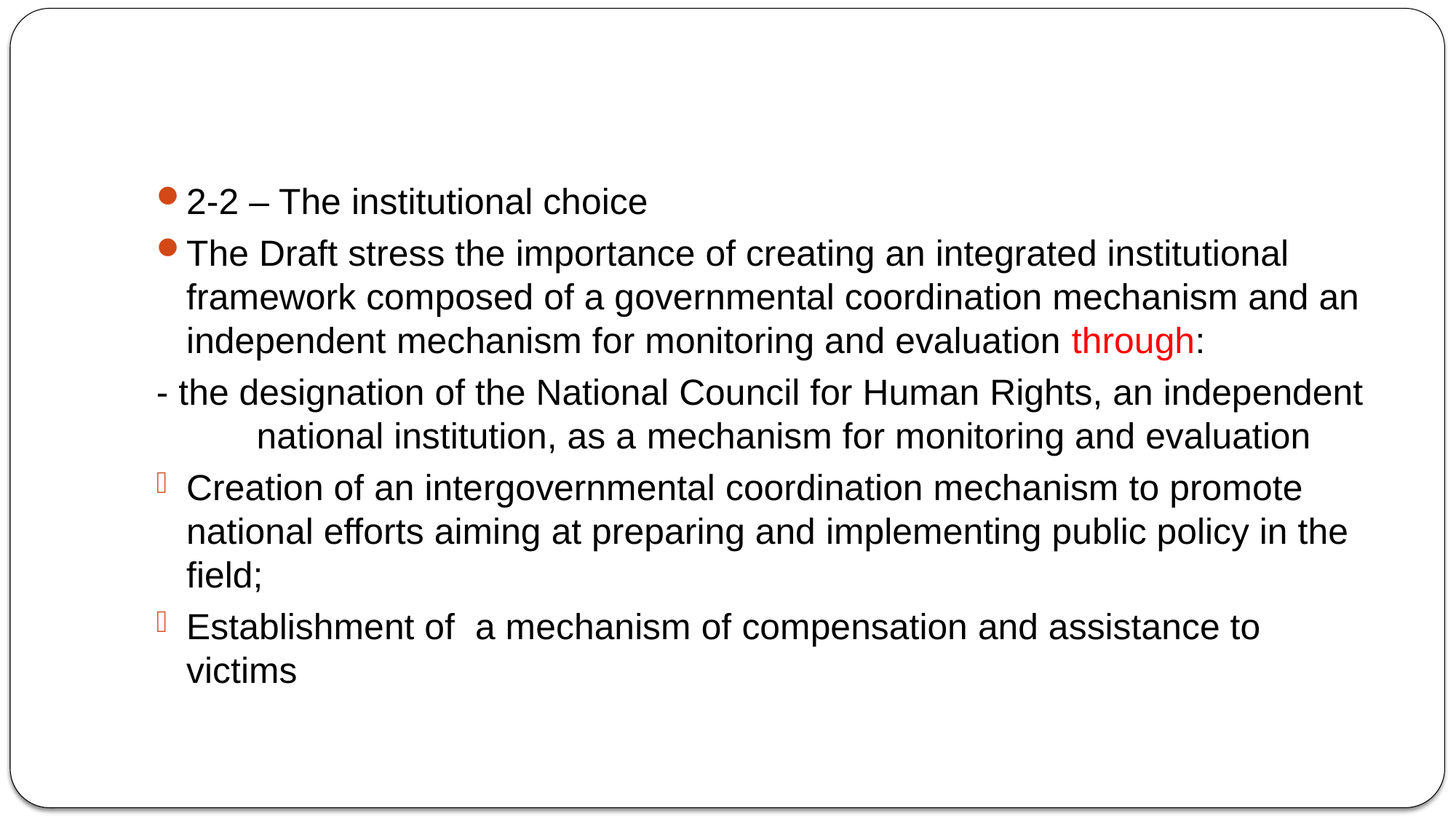

#
2-2 – The institutional choice
The Draft stress the importance of creating an integrated institutional framework composed of a governmental coordination mechanism and an independent mechanism for monitoring and evaluation through:
- the designation of the National Council for Human Rights, an independent 	national institution, as a mechanism for monitoring and evaluation
Creation of an intergovernmental coordination mechanism to promote 	national efforts aiming at preparing and implementing public policy in the field;
Establishment of  a mechanism of compensation and assistance to victims